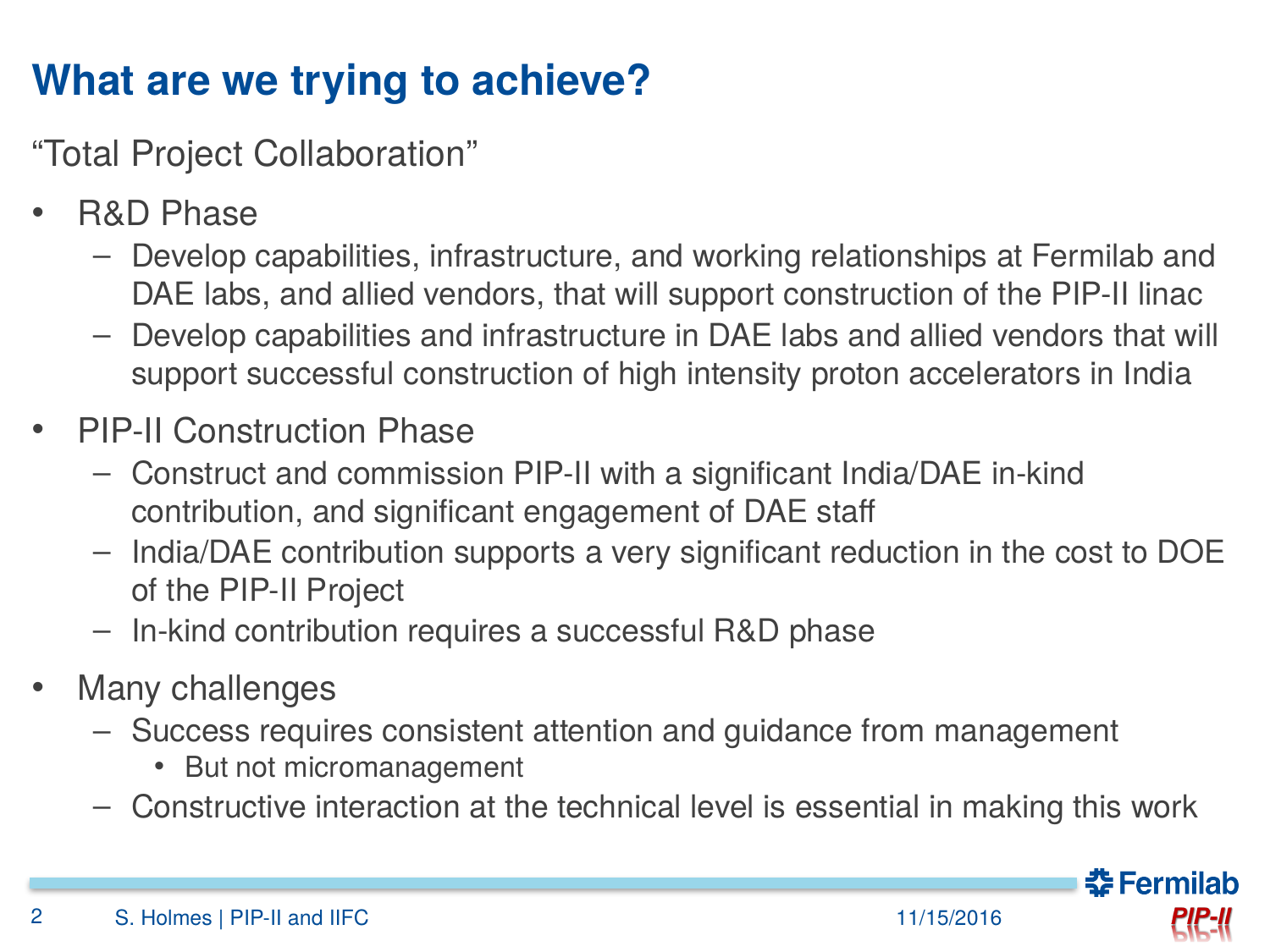

# What are we trying to achieve?
“Total Project Collaboration”
R&D Phase
Develop capabilities, infrastructure, and working relationships at Fermilab and DAE labs, and allied vendors, that will support construction of the PIP-II linac
Develop capabilities and infrastructure in DAE labs and allied vendors that will support successful construction of high intensity proton accelerators in India
PIP-II Construction Phase
Construct and commission PIP-II with a significant India/DAE in-kind contribution, and significant engagement of DAE staff
India/DAE contribution supports a very significant reduction in the cost to DOE of the PIP-II Project
In-kind contribution requires a successful R&D phase
Many challenges
Success requires consistent attention and guidance from management
But not micromanagement
Constructive interaction at the technical level is essential in making this work

2
S. Holmes | PIP-II and IIFC
11/15/2016